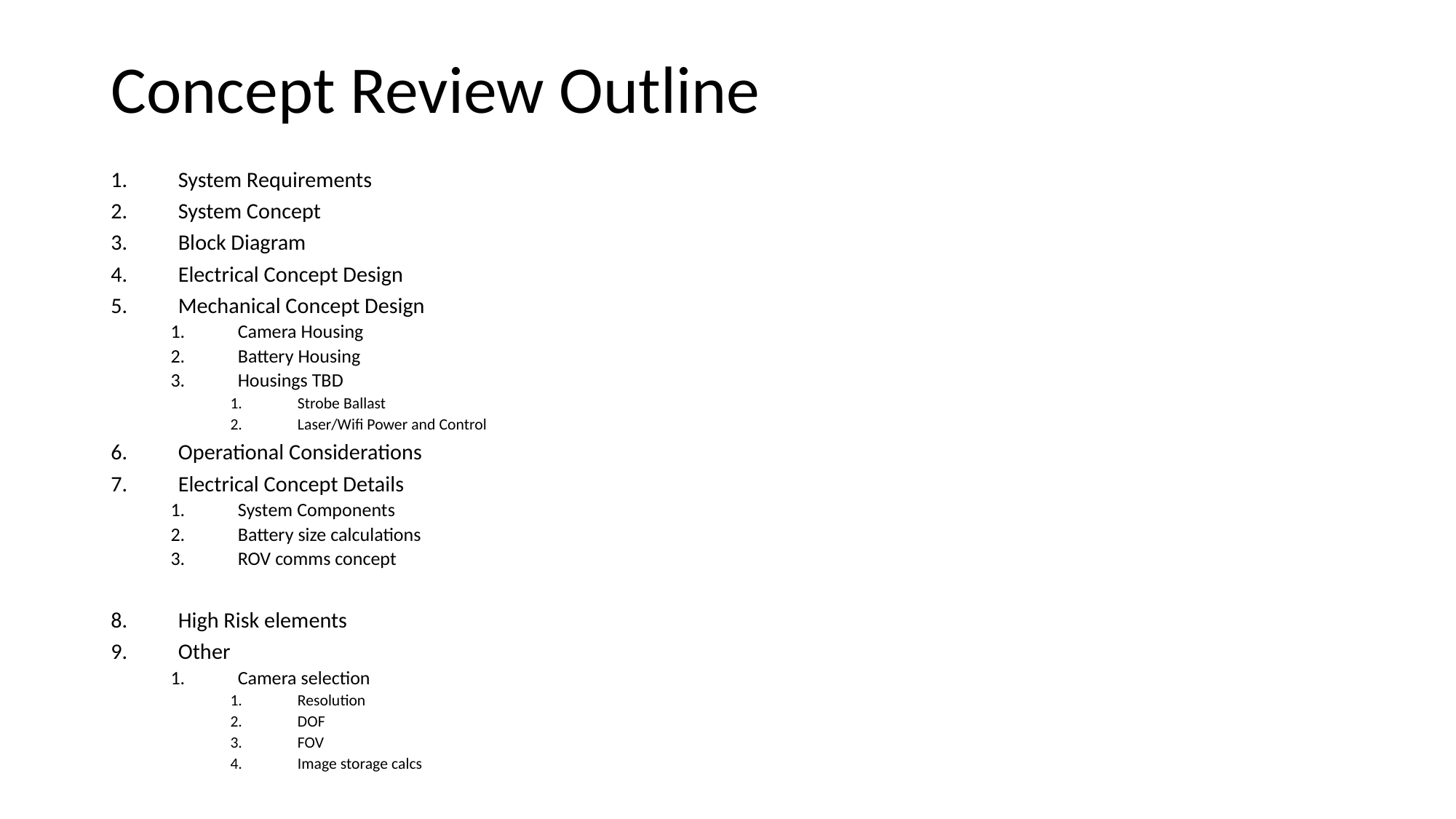

# Concept Review Outline
System Requirements
System Concept
Block Diagram
Electrical Concept Design
Mechanical Concept Design
Camera Housing
Battery Housing
Housings TBD
Strobe Ballast
Laser/Wifi Power and Control
Operational Considerations
Electrical Concept Details
System Components
Battery size calculations
ROV comms concept

High Risk elements
Other
Camera selection
Resolution
DOF
FOV
Image storage calcs